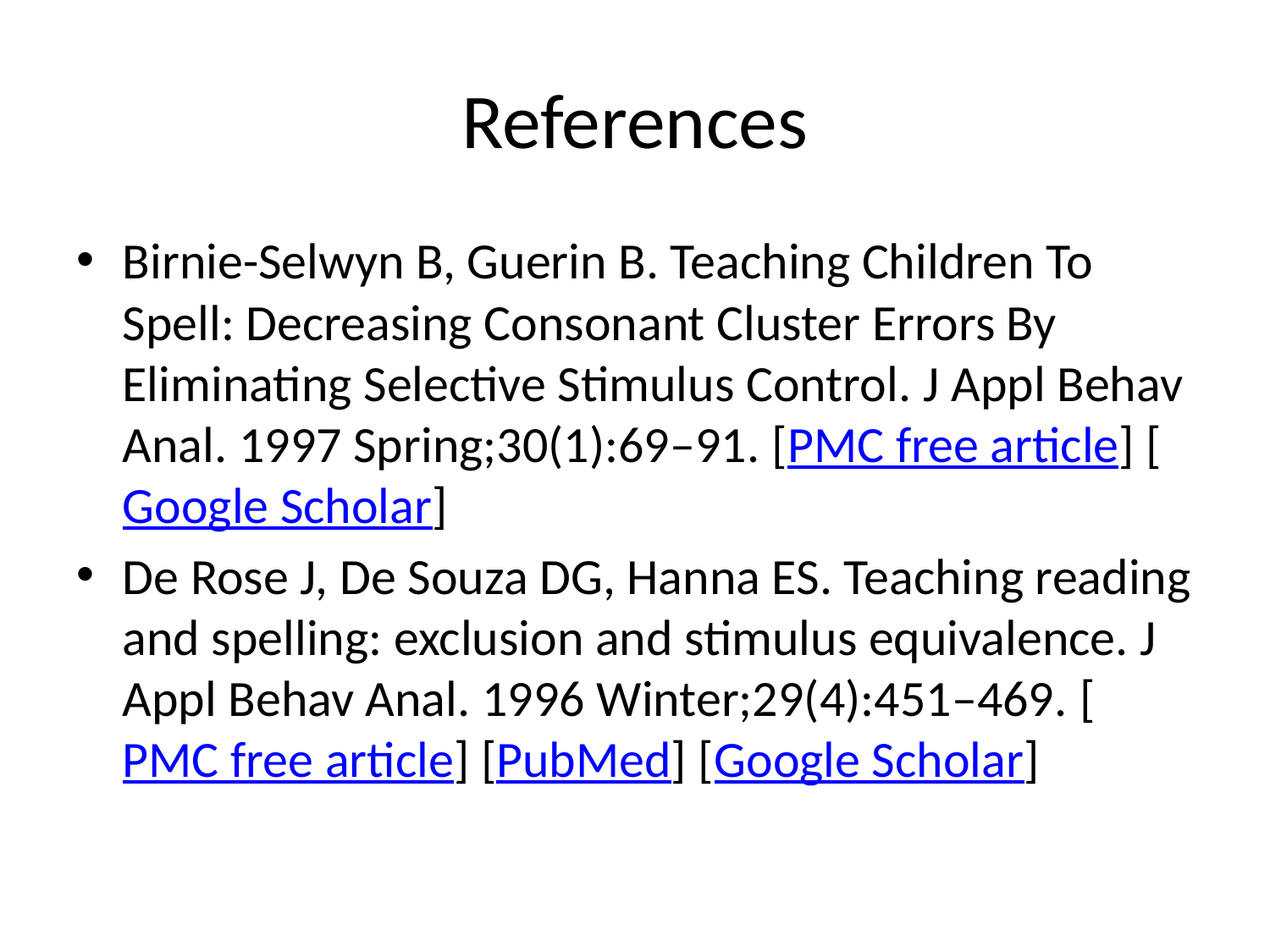

# References
Birnie-Selwyn B, Guerin B. Teaching Children To Spell: Decreasing Consonant Cluster Errors By Eliminating Selective Stimulus Control. J Appl Behav Anal. 1997 Spring;30(1):69–91. [PMC free article] [Google Scholar]
De Rose J, De Souza DG, Hanna ES. Teaching reading and spelling: exclusion and stimulus equivalence. J Appl Behav Anal. 1996 Winter;29(4):451–469. [PMC free article] [PubMed] [Google Scholar]